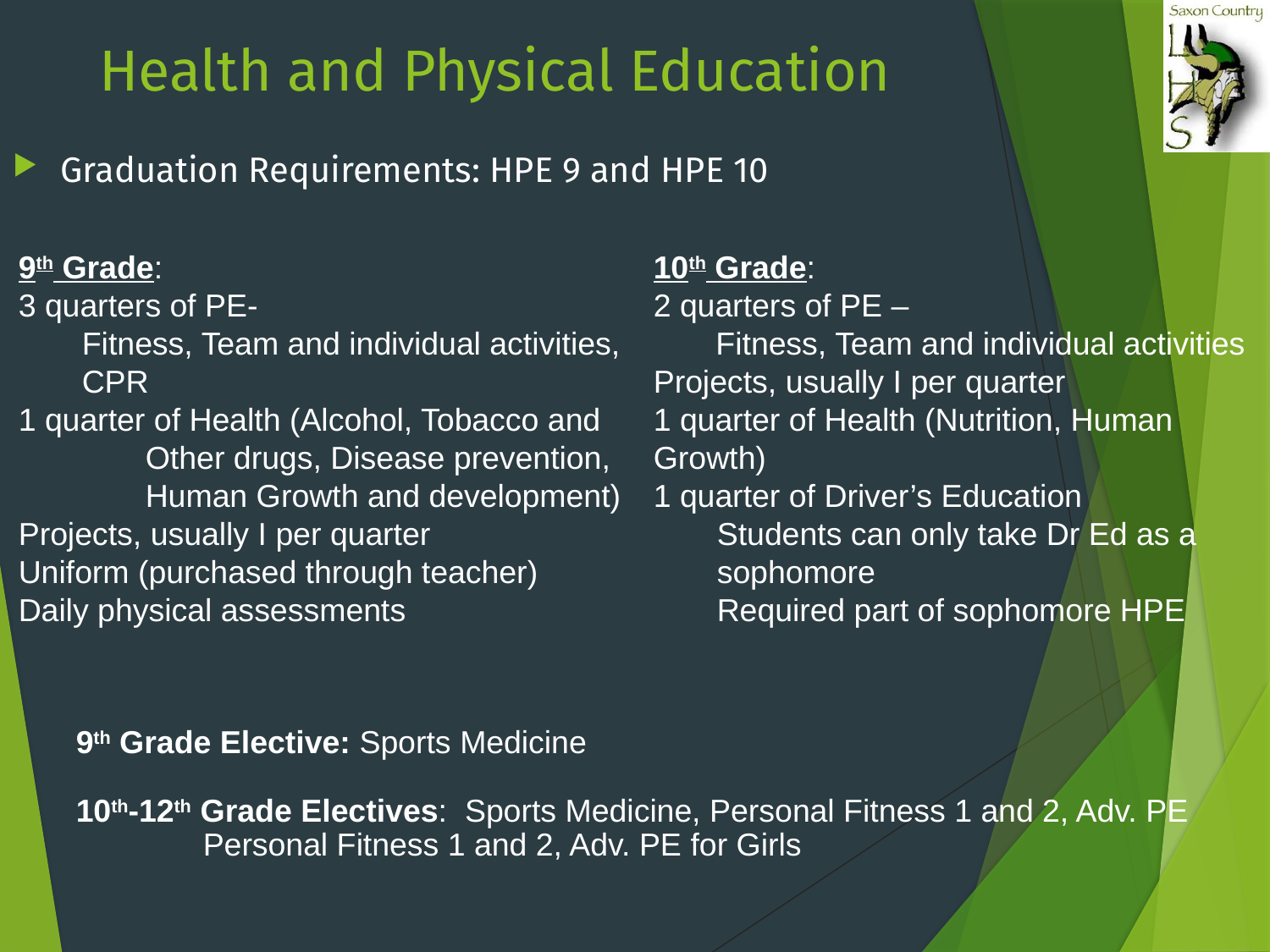

Health and Physical Education
Graduation Requirements: HPE 9 and HPE 10

10th Grade:
2 quarters of PE –
       Fitness, Team and individual activities
Projects, usually I per quarter
1 quarter of Health (Nutrition, Human Growth)
1 quarter of Driver’s Education
Students can only take Dr Ed as a sophomore
Required part of sophomore HPE
9th Grade:
3 quarters of PE-
Fitness, Team and individual activities, CPR
1 quarter of Health (Alcohol, Tobacco and  	Other drugs, Disease prevention, 	Human Growth and development)
Projects, usually I per quarter
Uniform (purchased through teacher)
Daily physical assessments
9th Grade Elective: Sports Medicine

10th-12th Grade Electives:  Sports Medicine, Personal Fitness 1 and 2, Adv. PE 		Personal Fitness 1 and 2, Adv. PE for Girls